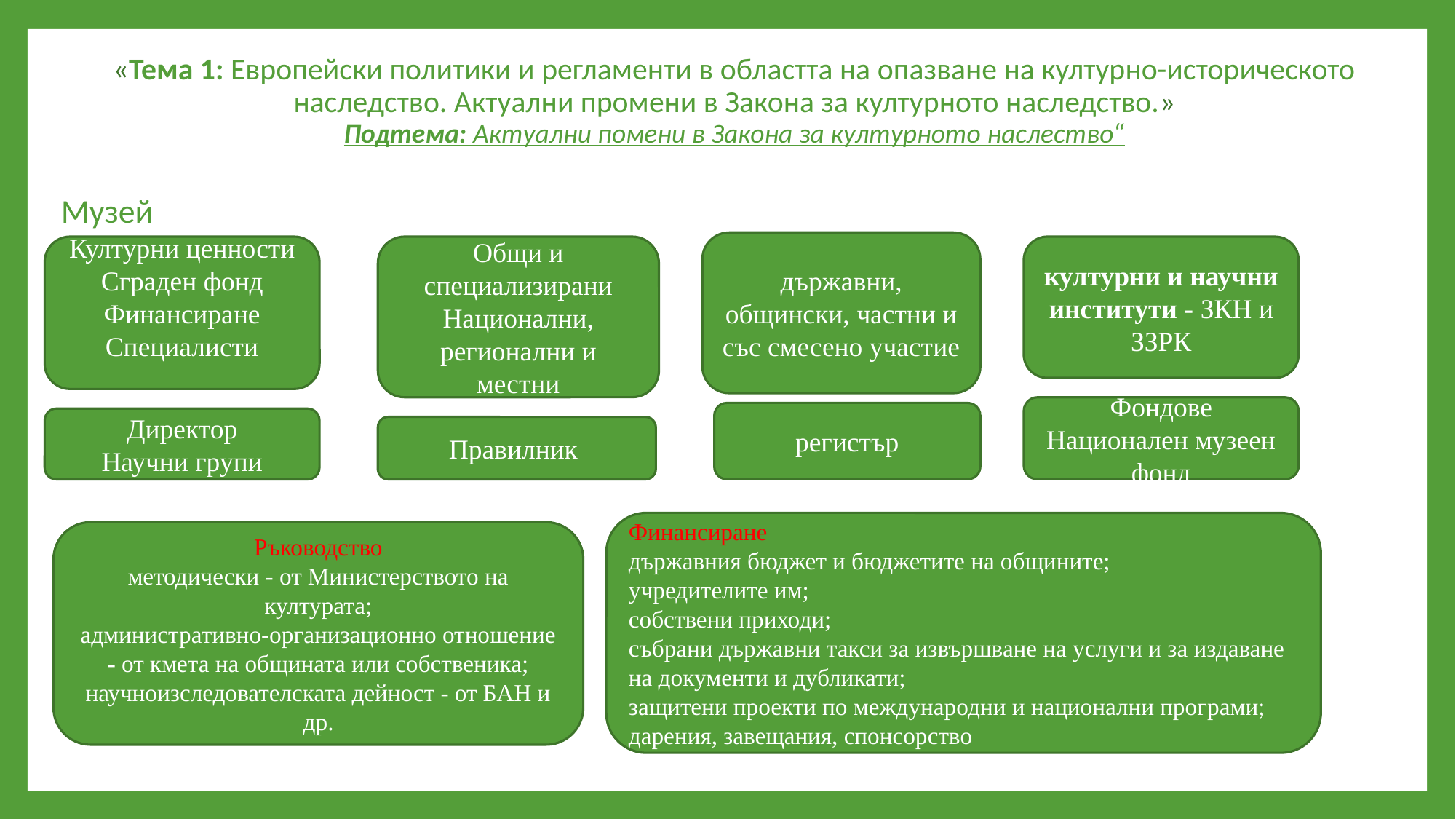

«Тема 1: Европейски политики и регламенти в областта на опазване на културно-историческото наследство. Актуални промени в Закона за културното наследство.»
Подтема: Актуални помени в Закона за културното наслество“
Музей

държавни, общински, частни и със смесено участие
културни и научни институти - ЗКН и ЗЗРК
Културни ценности
Сграден фонд
Финансиране
Специалисти

Общи и специализирани
Национални, регионални и местни

Фондове
Национален музеен фонд
регистър
Директор
Научни групи
Правилник
Финансиране
държавния бюджет и бюджетите на общините;
учредителите им;
собствени приходи;
събрани държавни такси за извършване на услуги и за издаване на документи и дубликати;
защитени проекти по международни и национални програми;
дарения, завещания, спонсорство
Ръководство
методически - от Министерството на културата;
административно-организационно отношение - от кмета на общината или собственика;
научноизследователската дейност - от БАН и др.